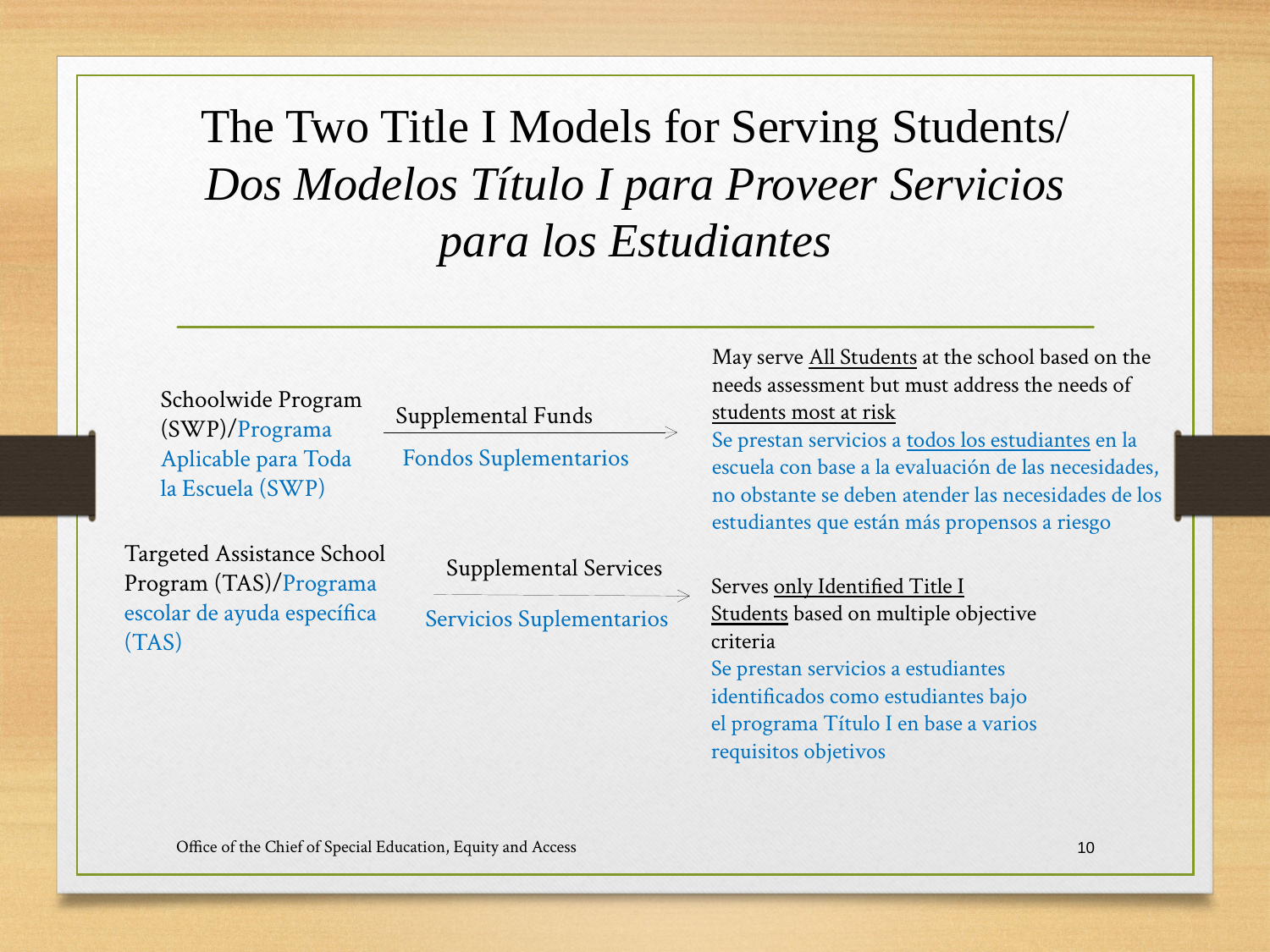

The Two Title I Models for Serving Students/ Dos Modelos Título I para Proveer Servicios para los Estudiantes

May serve All Students at the school based on the needs assessment but must address the needs of students most at risk
Se prestan servicios a todos los estudiantes en la escuela con base a la evaluación de las necesidades, no obstante se deben atender las necesidades de los estudiantes que están más propensos a riesgo
Schoolwide Program (SWP)/Programa Aplicable para Toda la Escuela (SWP)

Supplemental Funds
Fondos Suplementarios
Targeted Assistance School Program (TAS)/Programa escolar de ayuda específica (TAS)
Supplemental Services
Serves only Identified Title I Students based on multiple objective criteria
Se prestan servicios a estudiantes identificados como estudiantes bajo el programa Título I en base a varios requisitos objetivos

Servicios Suplementarios
Office of the Chief of Special Education, Equity and Access
10